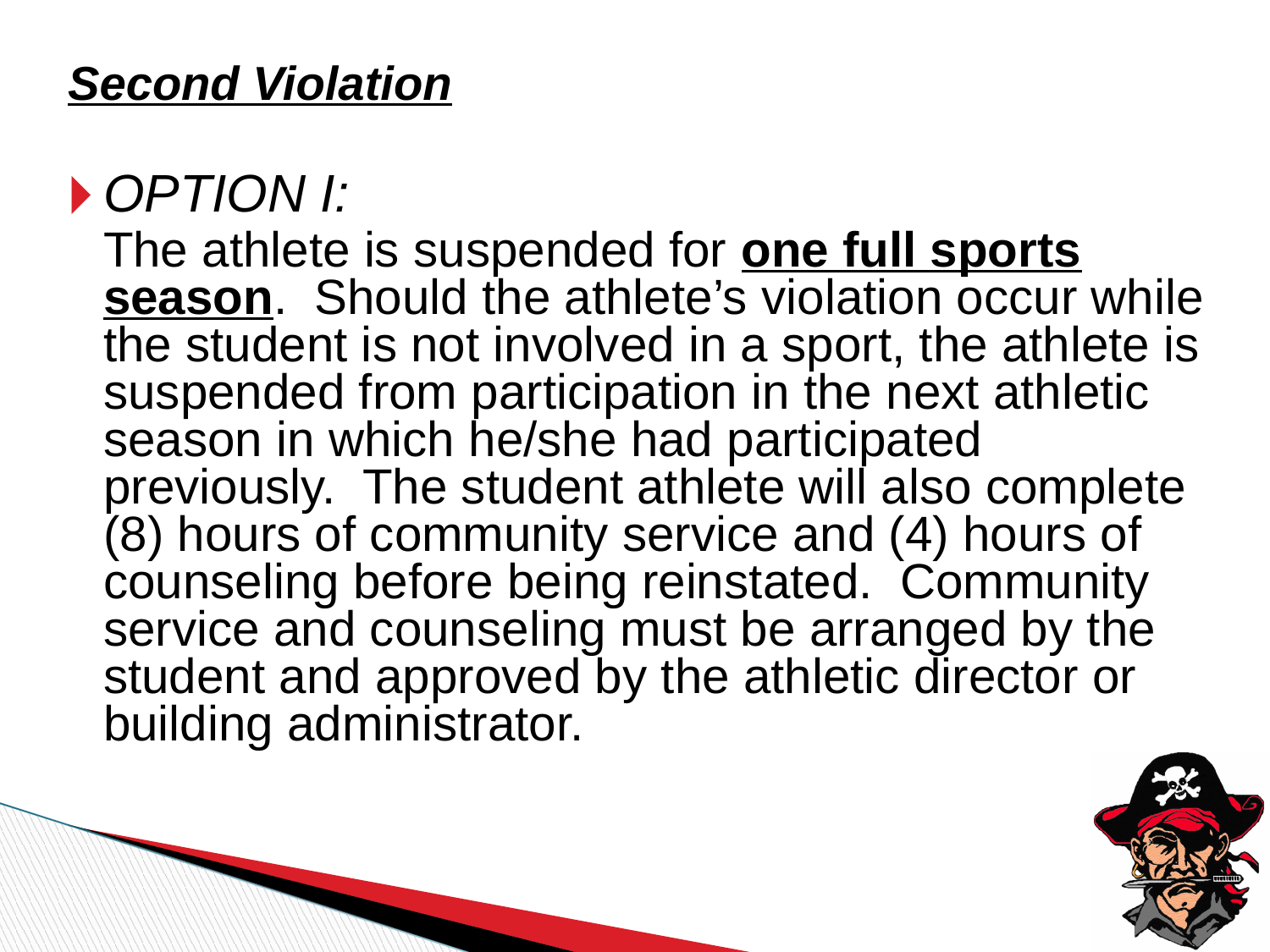

Second Violation

OPTION I:
	The athlete is suspended for one full sports season.  Should the athlete’s violation occur while the student is not involved in a sport, the athlete is suspended from participation in the next athletic season in which he/she had participated previously.  The student athlete will also complete (8) hours of community service and (4) hours of counseling before being reinstated.  Community service and counseling must be arranged by the student and approved by the athletic director or building administrator.